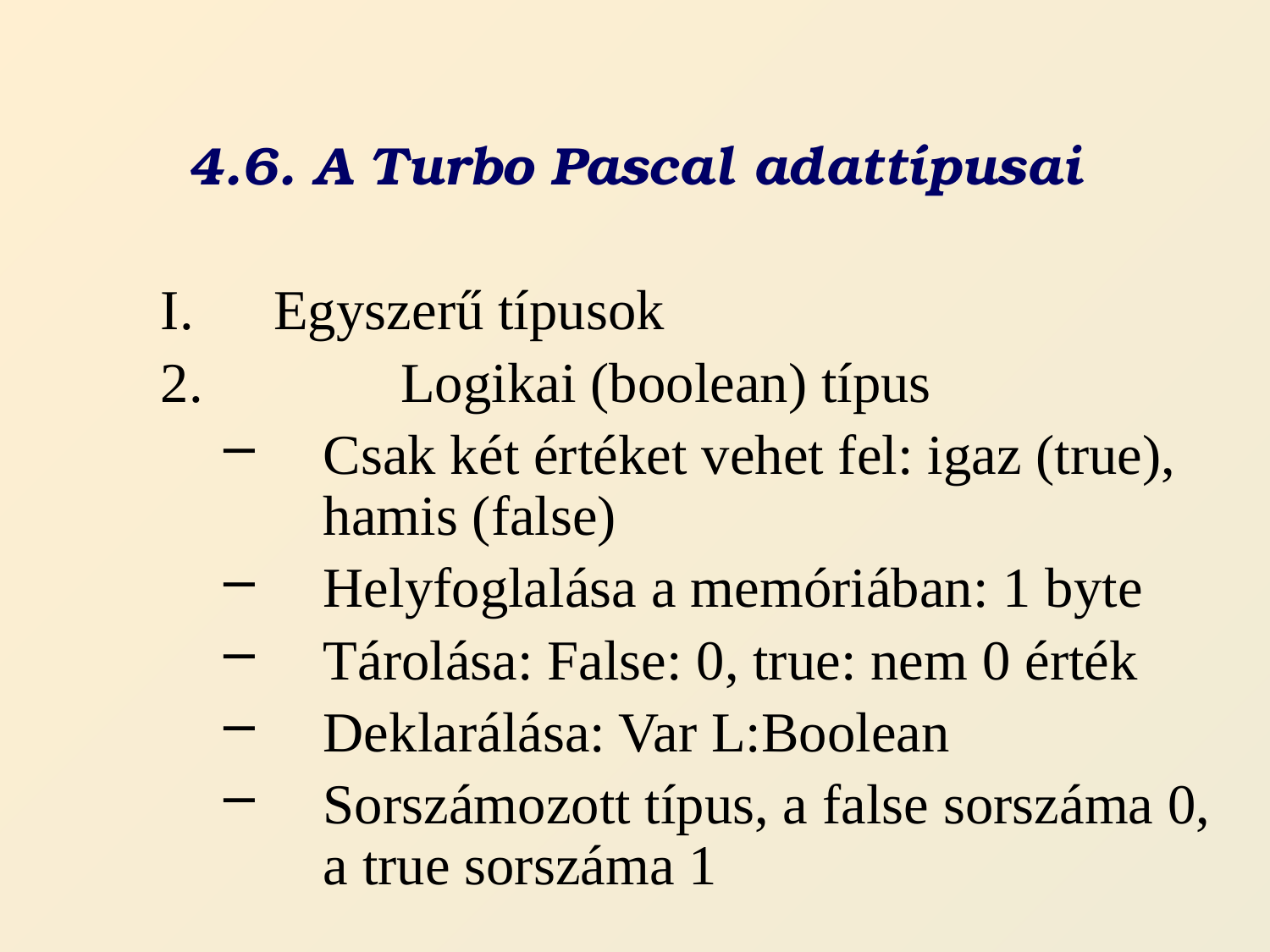

# 4.6. A Turbo Pascal adattípusai
Egyszerű típusok
	Logikai (boolean) típus
Csak két értéket vehet fel: igaz (true), hamis (false)
Helyfoglalása a memóriában: 1 byte
Tárolása: False: 0, true: nem 0 érték
Deklarálása: Var L:Boolean
Sorszámozott típus, a false sorszáma 0, a true sorszáma 1